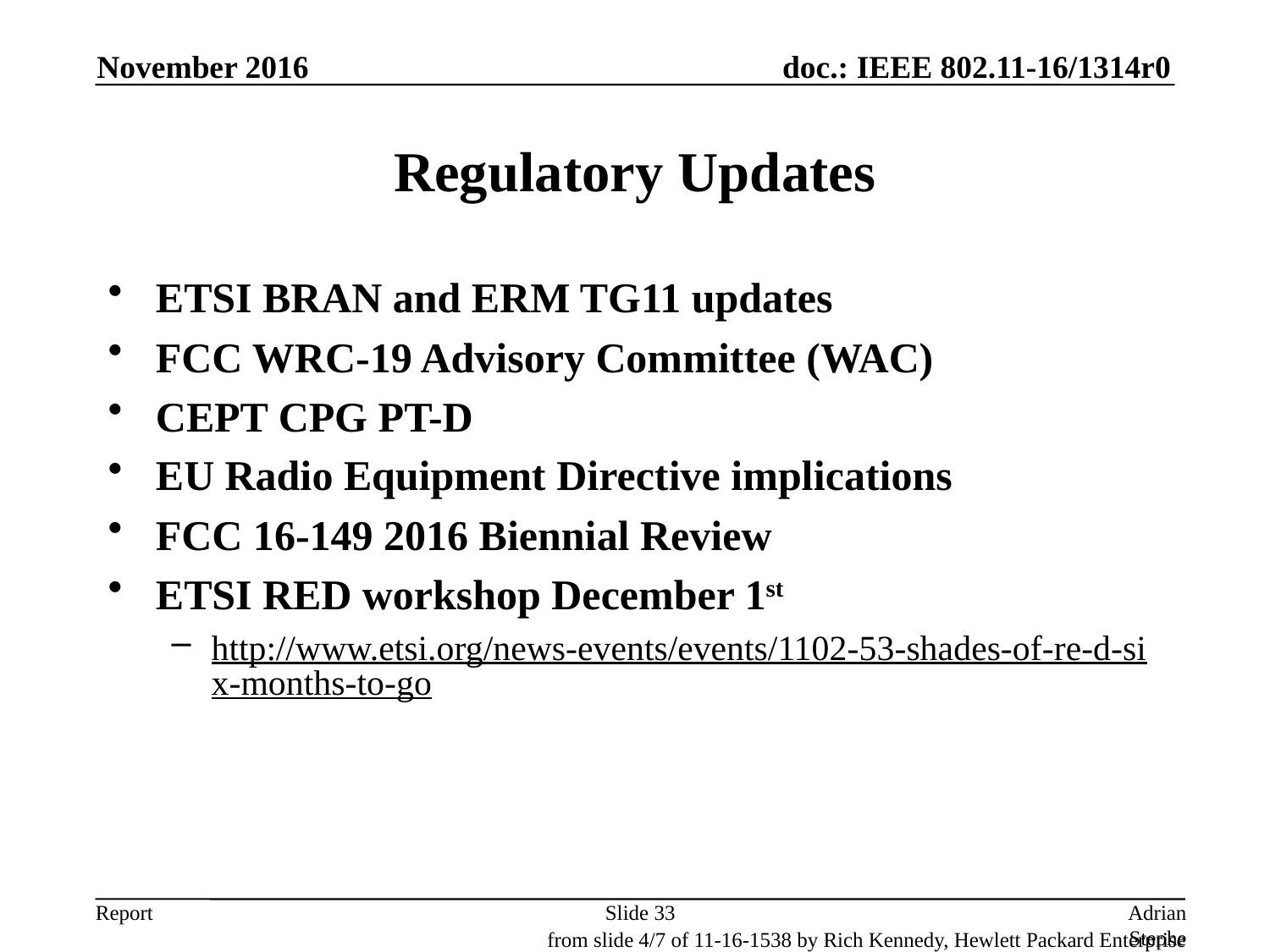

November 2016
# Regulatory Updates
ETSI BRAN and ERM TG11 updates
FCC WRC-19 Advisory Committee (WAC)
CEPT CPG PT-D
EU Radio Equipment Directive implications
FCC 16-149 2016 Biennial Review
ETSI RED workshop December 1st
http://www.etsi.org/news-events/events/1102-53-shades-of-re-d-six-months-to-go
Slide 33
Adrian Stephens, Intel Corporation
from slide 4/7 of 11-16-1538 by Rich Kennedy, Hewlett Packard Enterprise